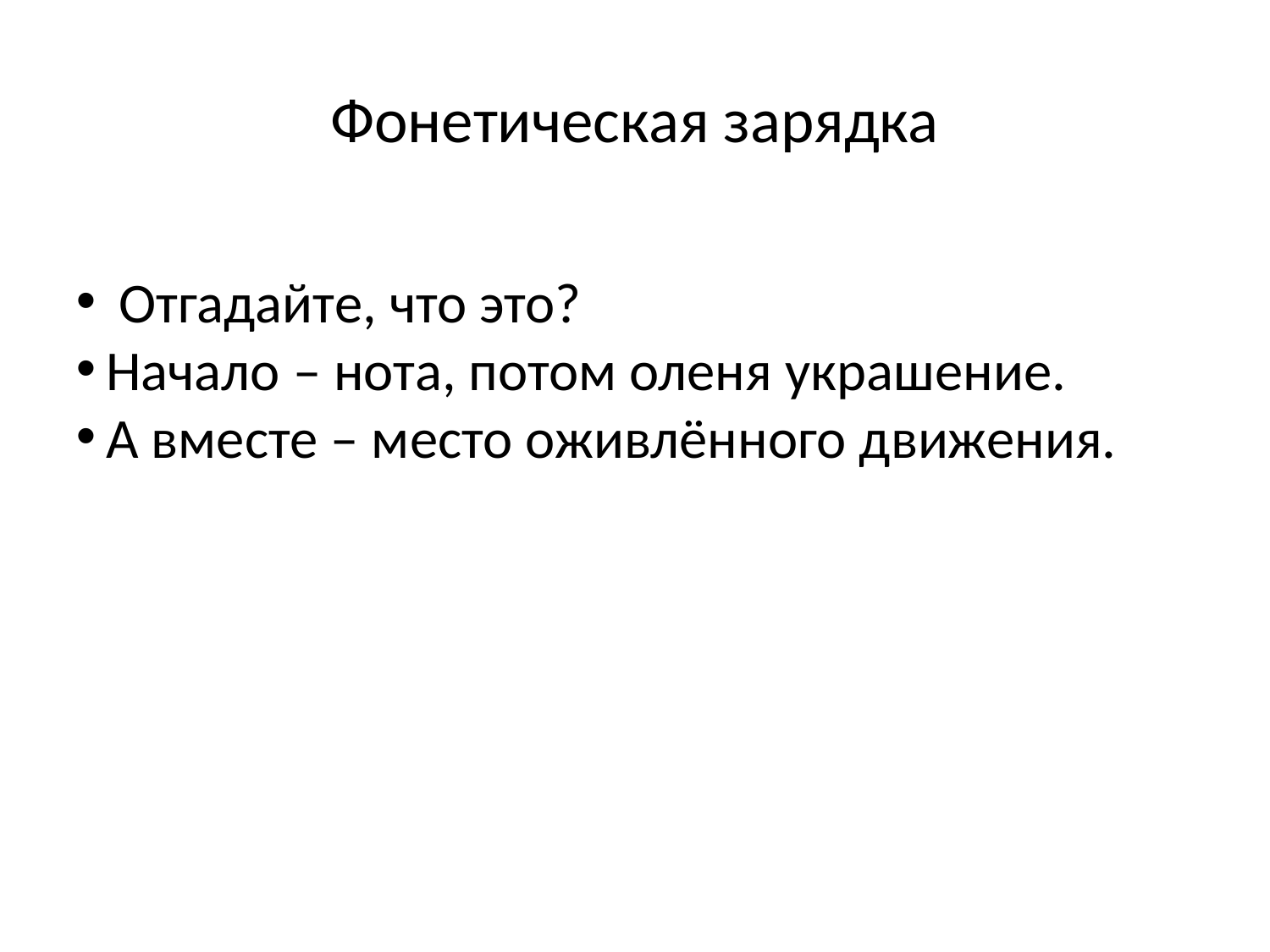

Фонетическая зарядка

 Отгадайте, что это?
Начало – нота, потом оленя украшение.
А вместе – место оживлённого движения.